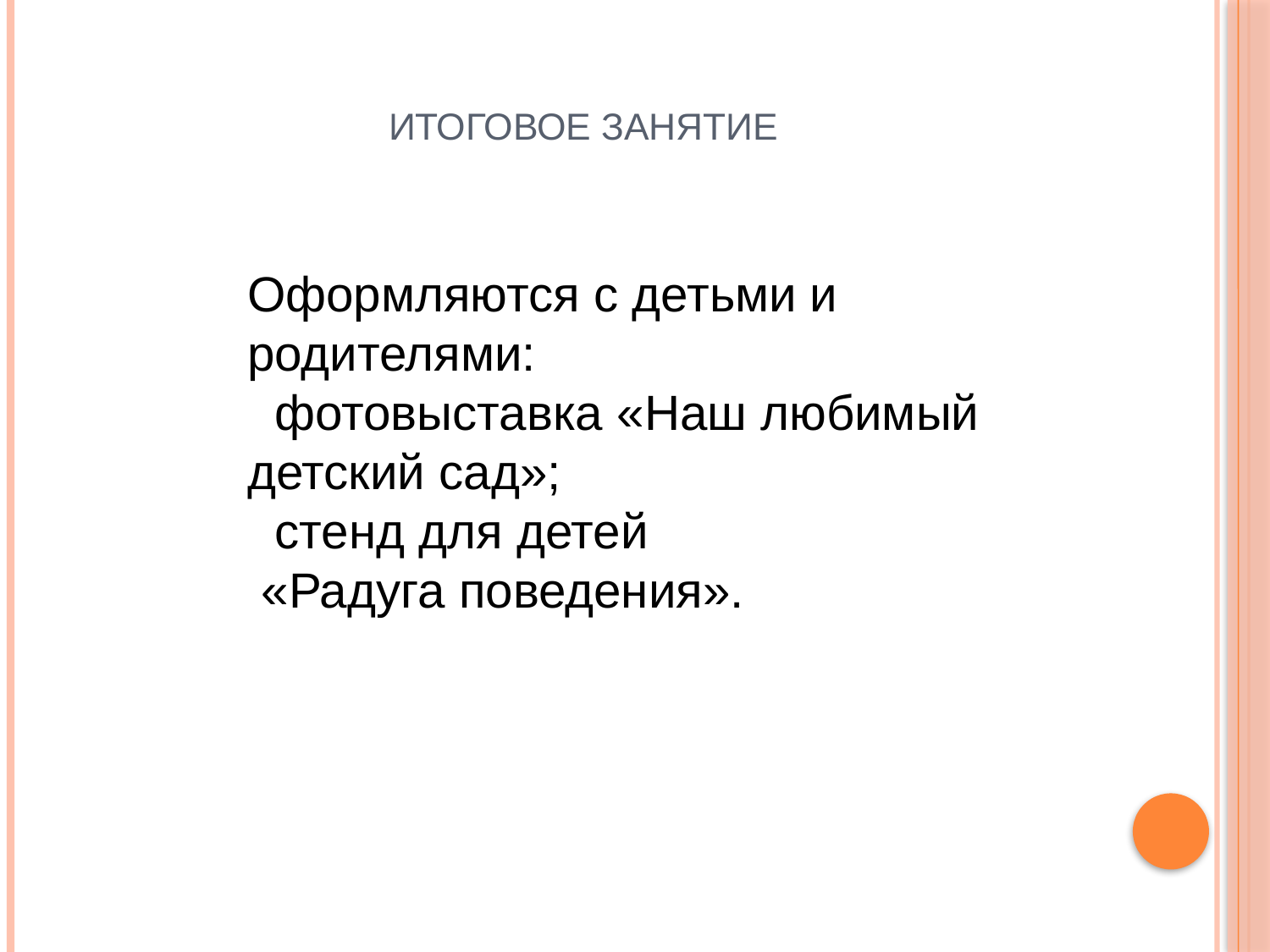

# Итоговое занятие
Оформляются с детьми и родителями:
  фотовыставка «Наш любимый детский сад»;
  стенд для детей
 «Радуга поведения».